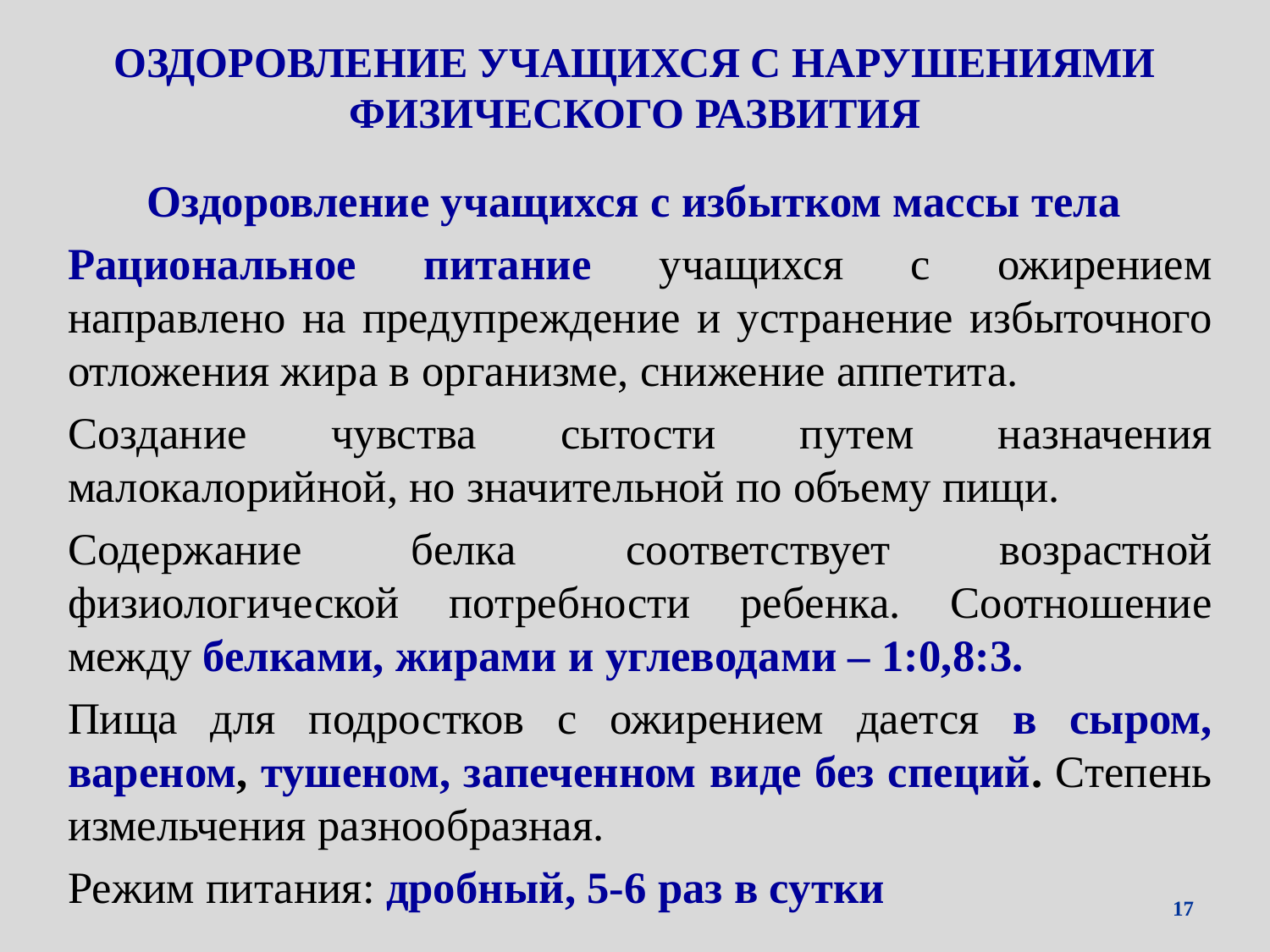

# ОЗДОРОВЛЕНИЕ УЧАЩИХСЯ С НАРУШЕНИЯМИ ФИЗИЧЕСКОГО РАЗВИТИЯ
Оздоровление учащихся с избытком массы тела
Рациональное питание учащихся с ожирением направлено на предупреждение и устранение избыточного отложения жира в организме, снижение аппетита.
Создание чувства сытости путем назначения малокалорийной, но значительной по объему пищи.
Содержание белка соответствует возрастной физиологической потребности ребенка. Соотношение между белками, жирами и углеводами – 1:0,8:3.
Пища для подростков с ожирением дается в сыром, вареном, тушеном, запеченном виде без специй. Степень измельчения разнообразная.
Режим питания: дробный, 5-6 раз в сутки

17